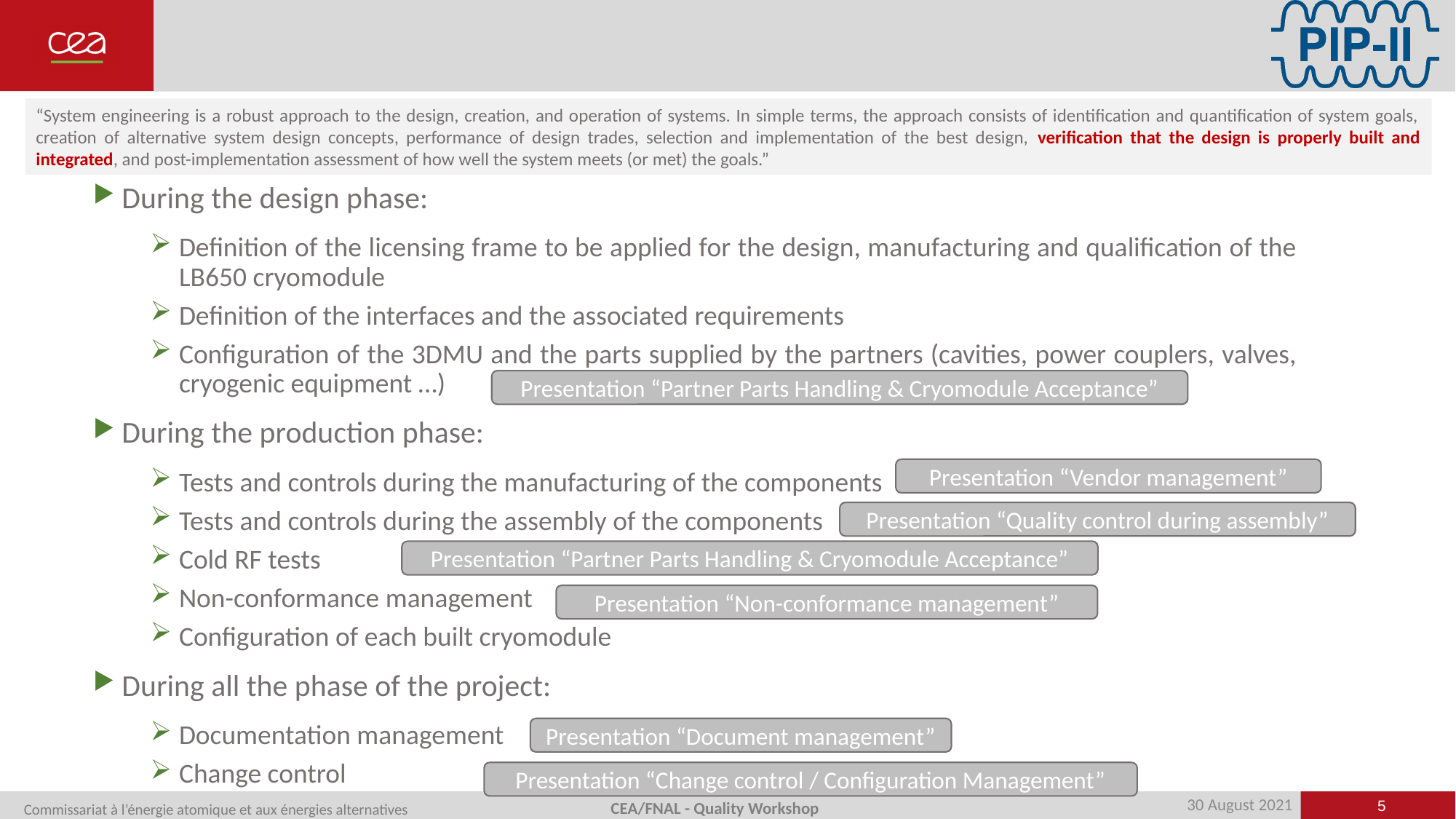

#
“System engineering is a robust approach to the design, creation, and operation of systems. In simple terms, the approach consists of identification and quantification of system goals, creation of alternative system design concepts, performance of design trades, selection and implementation of the best design, verification that the design is properly built and integrated, and post-implementation assessment of how well the system meets (or met) the goals.”
During the design phase:
Definition of the licensing frame to be applied for the design, manufacturing and qualification of the LB650 cryomodule
Definition of the interfaces and the associated requirements
Configuration of the 3DMU and the parts supplied by the partners (cavities, power couplers, valves, cryogenic equipment …)
During the production phase:
Tests and controls during the manufacturing of the components
Tests and controls during the assembly of the components
Cold RF tests
Non-conformance management
Configuration of each built cryomodule
During all the phase of the project:
Documentation management
Change control

Presentation “Partner Parts Handling & Cryomodule Acceptance”
Presentation “Vendor management”
Presentation “Quality control during assembly”
Presentation “Partner Parts Handling & Cryomodule Acceptance”
Presentation “Non-conformance management”
Presentation “Document management”
Presentation “Change control / Configuration Management”
5